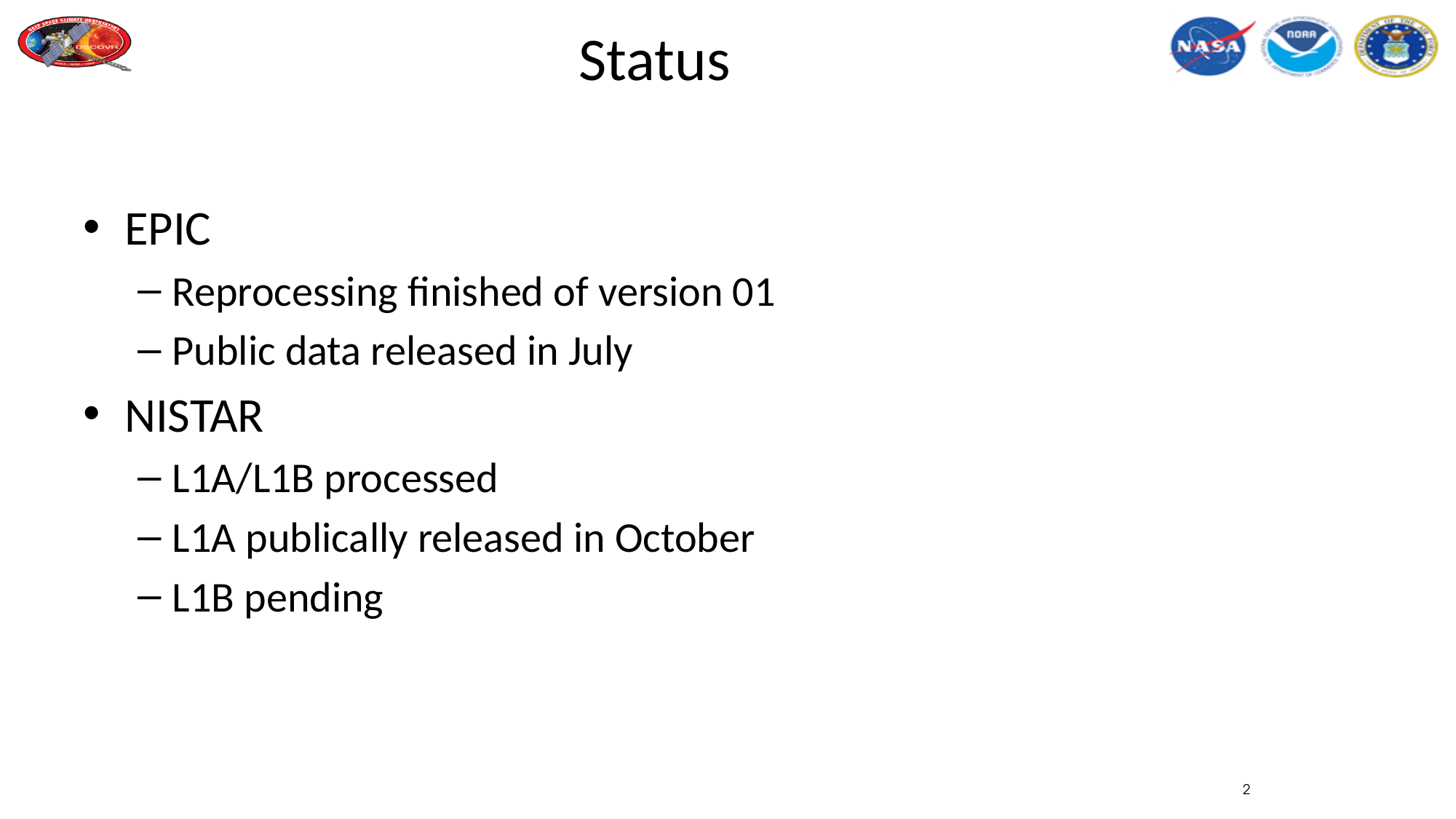

# Status
EPIC
Reprocessing finished of version 01
Public data released in July
NISTAR
L1A/L1B processed
L1A publically released in October
L1B pending
2